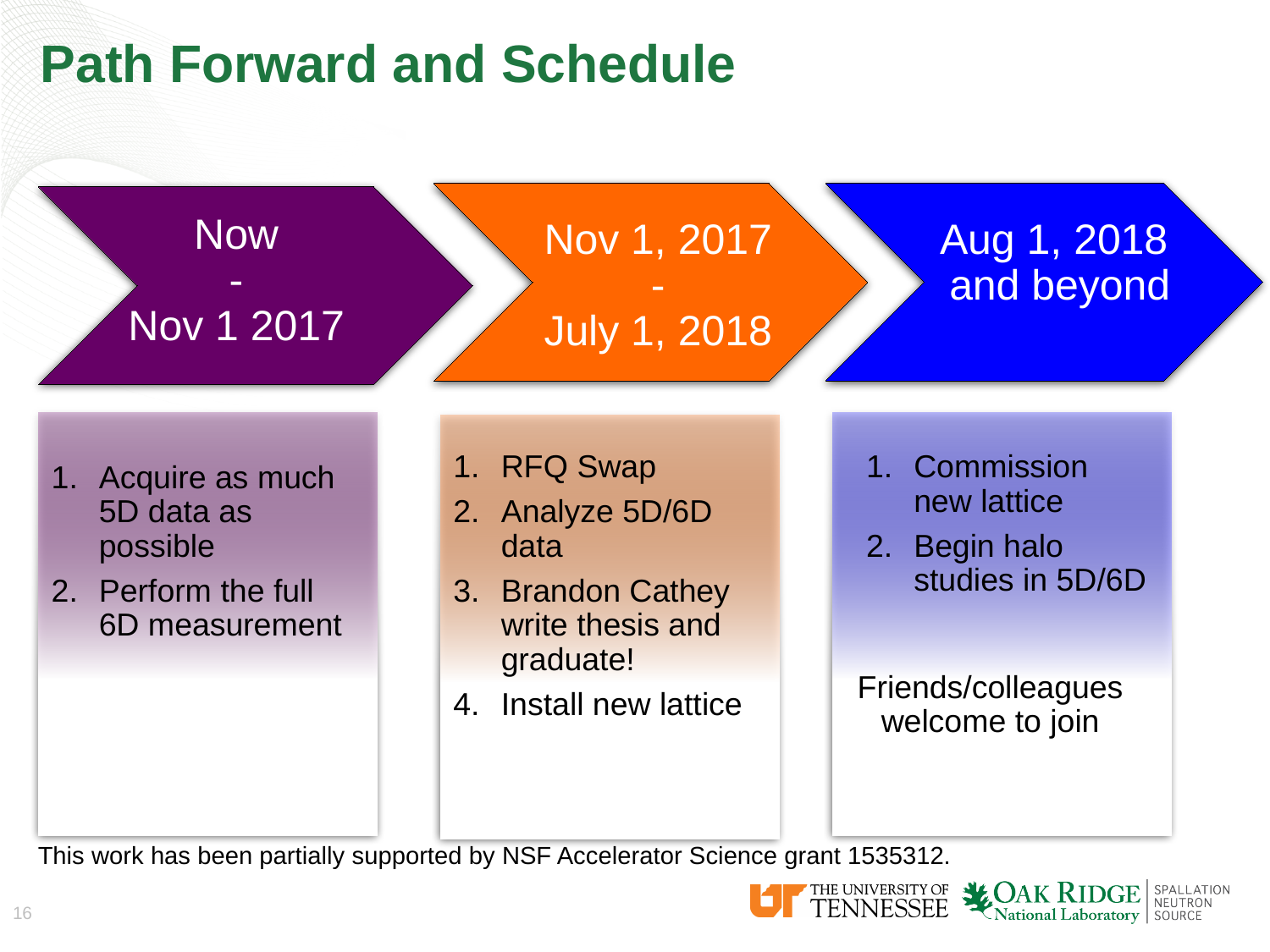

# Path Forward and Schedule

Nov 1, 2017
-
July 1, 2018

RFQ Swap
Analyze 5D/6D data
Brandon Cathey write thesis and graduate!
Install new lattice

Aug 1, 2018
and beyond

Commission new lattice
Begin halo studies in 5D/6D
Friends/colleagues welcome to join

Now
-
Nov 1 2017

Acquire as much 5D data as possible
Perform the full 6D measurement

This work has been partially supported by NSF Accelerator Science grant 1535312.